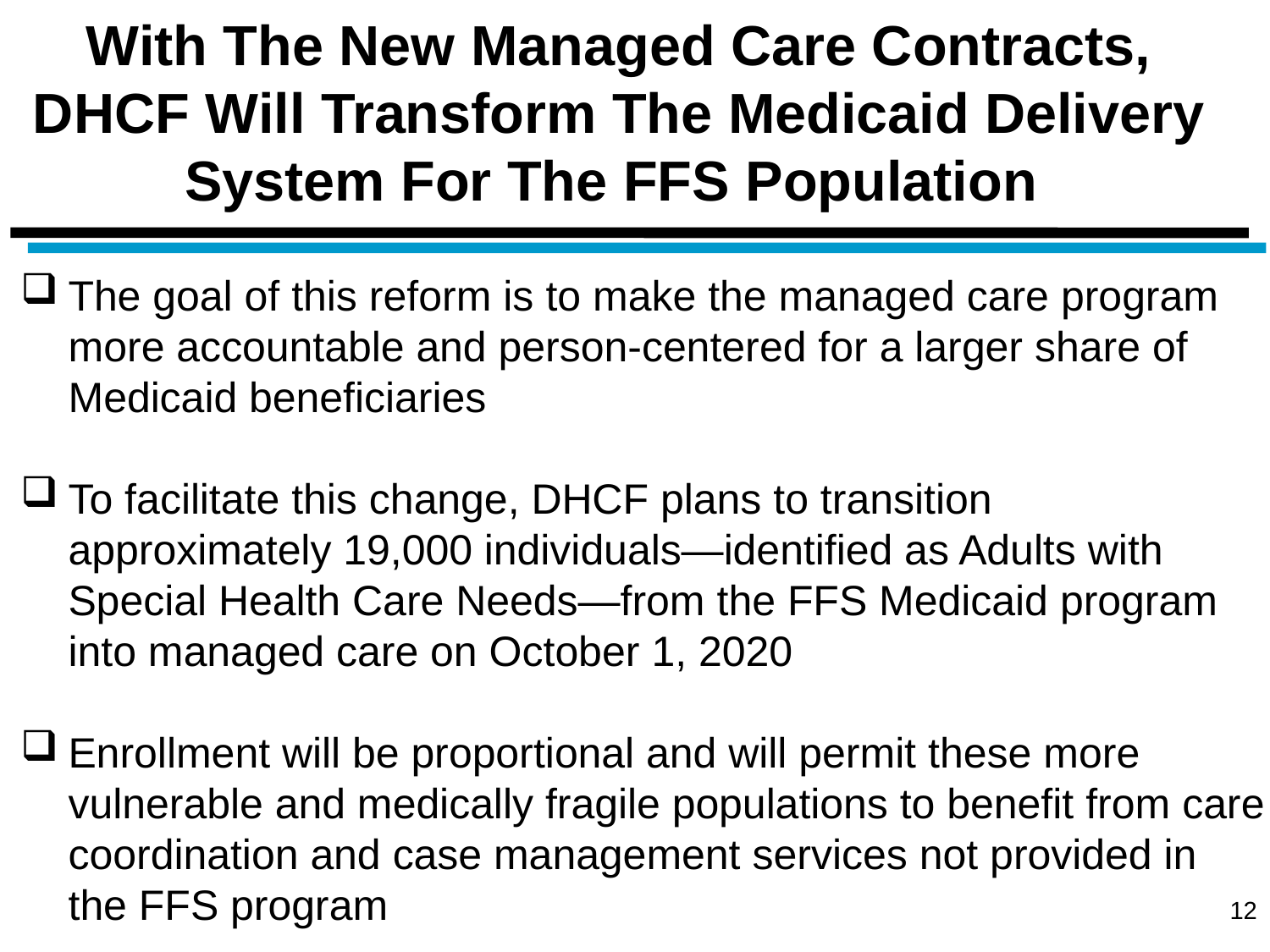

# With The New Managed Care Contracts, DHCF Will Transform The Medicaid Delivery System For The FFS Population

The goal of this reform is to make the managed care program more accountable and person-centered for a larger share of Medicaid beneficiaries

To facilitate this change, DHCF plans to transition approximately 19,000 individuals—identified as Adults with Special Health Care Needs—from the FFS Medicaid program into managed care on October 1, 2020

Enrollment will be proportional and will permit these more vulnerable and medically fragile populations to benefit from care coordination and case management services not provided in the FFS program

12